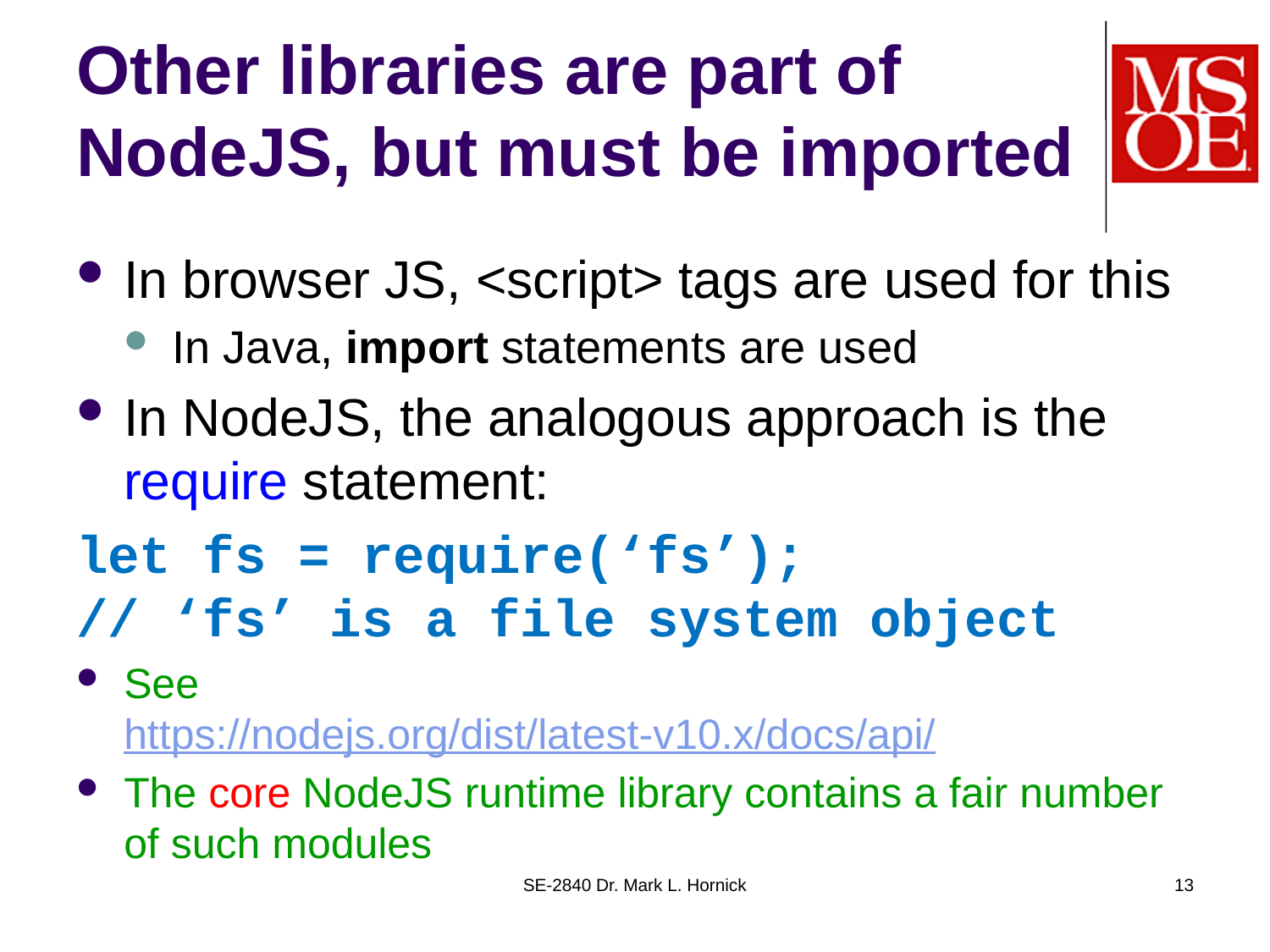

# Other libraries are part of NodeJS, but must be imported
In browser JS, <script> tags are used for this
In Java, import statements are used
In NodeJS, the analogous approach is the require statement:
let fs = require(‘fs’);
// ‘fs’ is a file system object
See
https://nodejs.org/dist/latest-v10.x/docs/api/
The core NodeJS runtime library contains a fair number of such modules
SE-2840 Dr. Mark L. Hornick
13